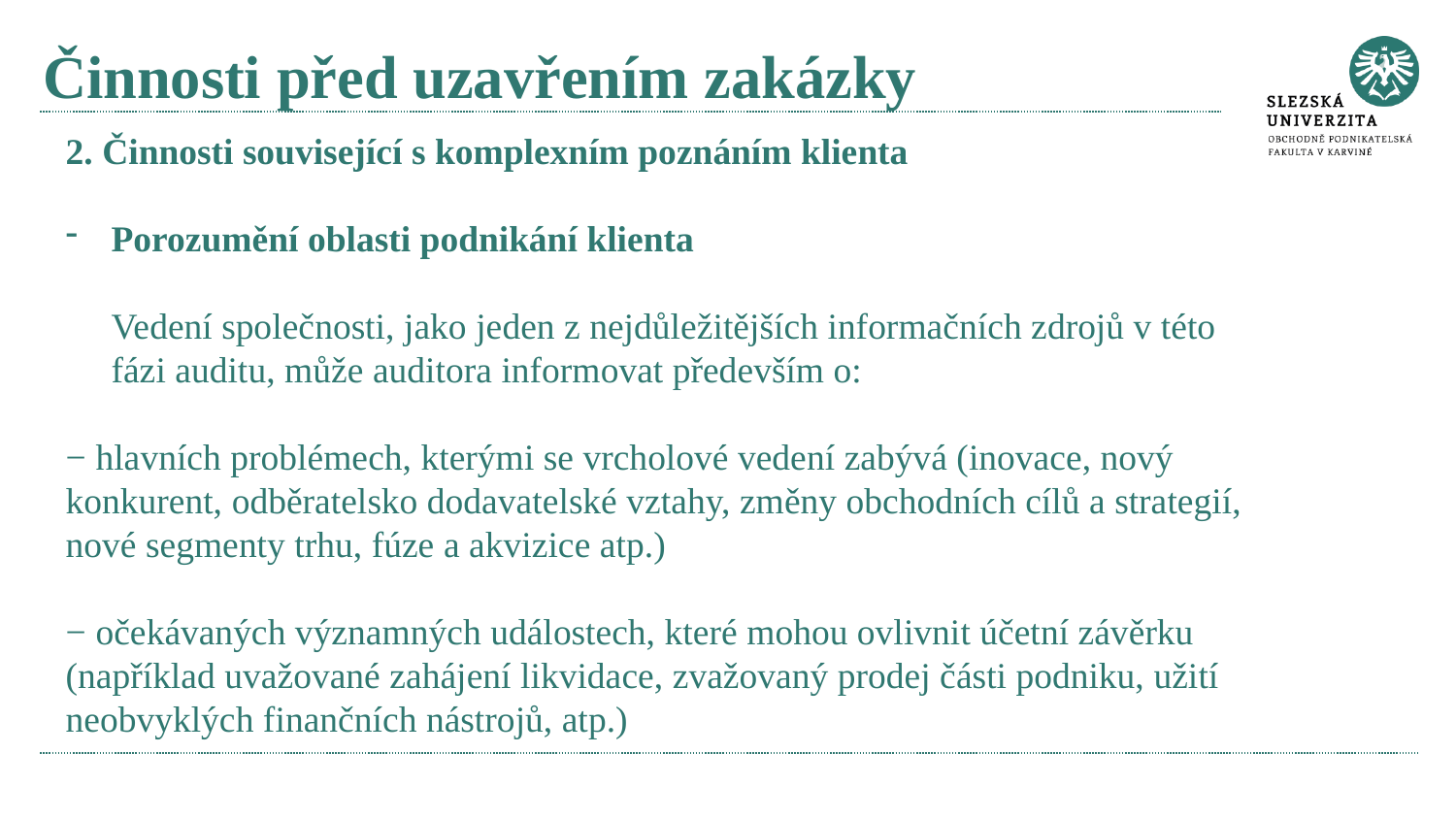

# Činnosti před uzavřením zakázky
2. Činnosti související s komplexním poznáním klienta

Porozumění oblasti podnikání klienta
Vedení společnosti, jako jeden z nejdůležitějších informačních zdrojů v této fázi auditu, může auditora informovat především o:

− hlavních problémech, kterými se vrcholové vedení zabývá (inovace, nový konkurent, odběratelsko dodavatelské vztahy, změny obchodních cílů a strategií, nové segmenty trhu, fúze a akvizice atp.)

− očekávaných významných událostech, které mohou ovlivnit účetní závěrku (například uvažované zahájení likvidace, zvažovaný prodej části podniku, užití neobvyklých finančních nástrojů, atp.)